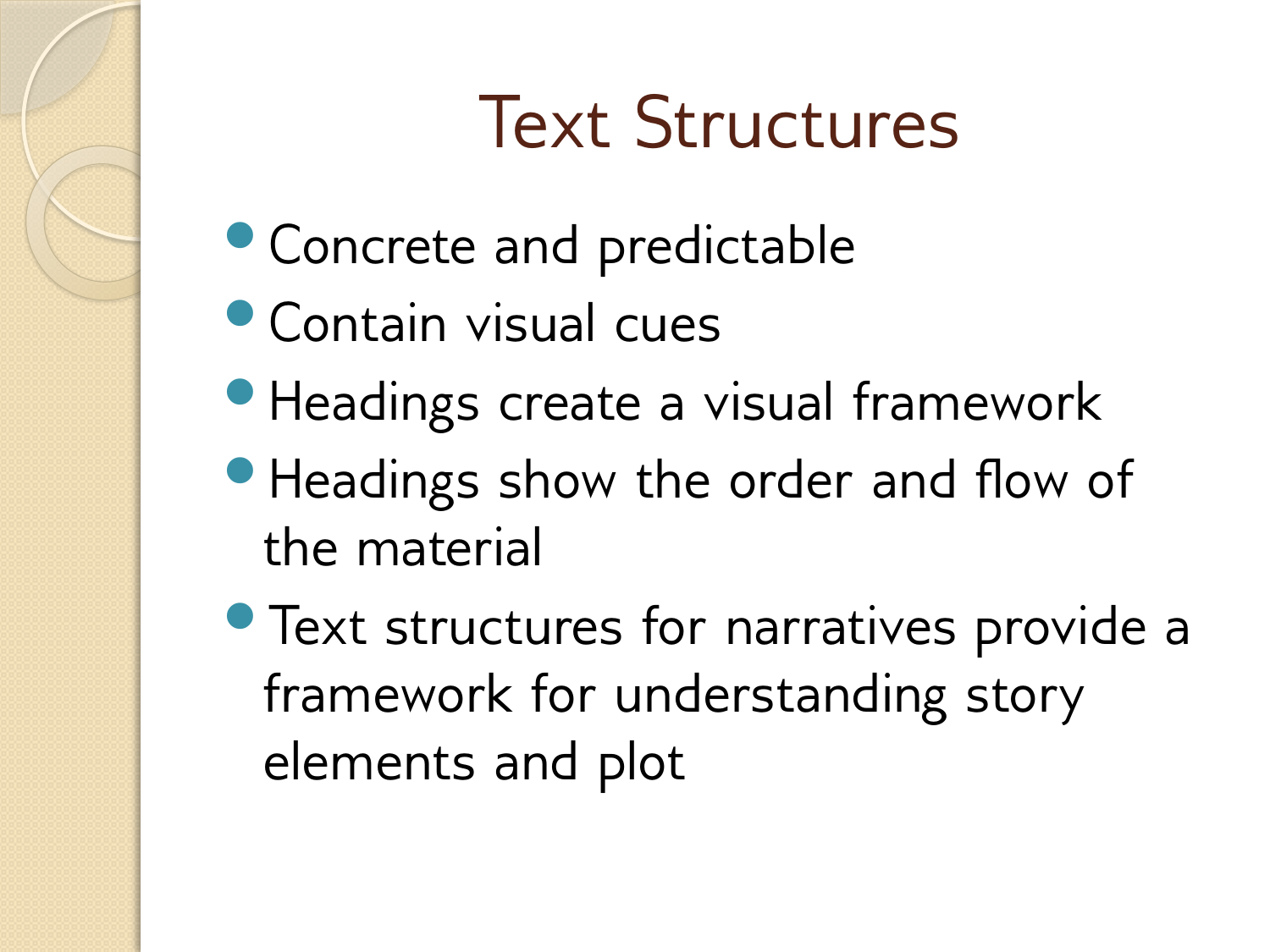

# Text Structures
Concrete and predictable
Contain visual cues
Headings create a visual framework
Headings show the order and flow of the material
Text structures for narratives provide a framework for understanding story elements and plot